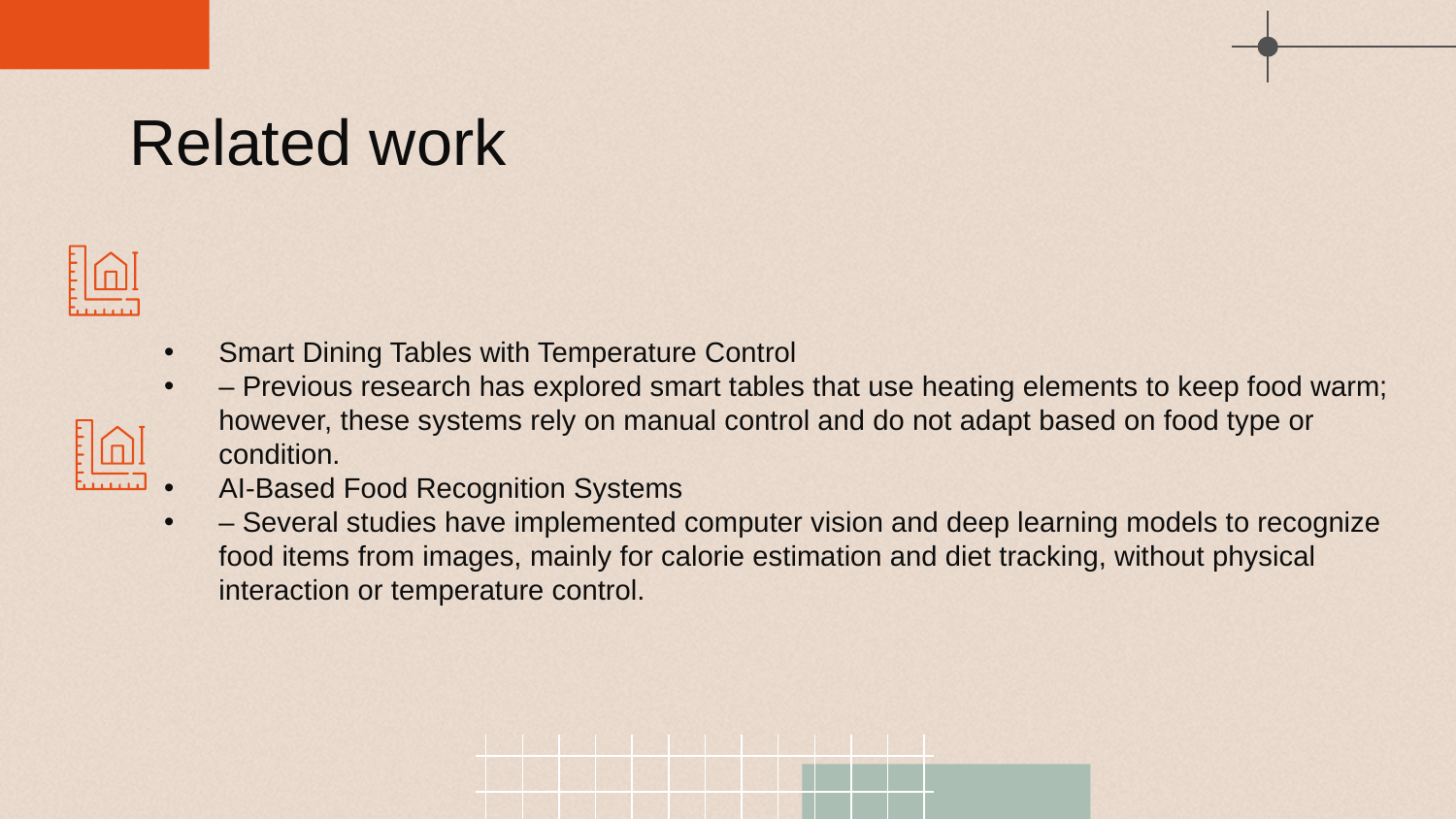

# Related work

Smart Dining Tables with Temperature Control
– Previous research has explored smart tables that use heating elements to keep food warm; however, these systems rely on manual control and do not adapt based on food type or condition.
AI-Based Food Recognition Systems
– Several studies have implemented computer vision and deep learning models to recognize food items from images, mainly for calorie estimation and diet tracking, without physical interaction or temperature control.